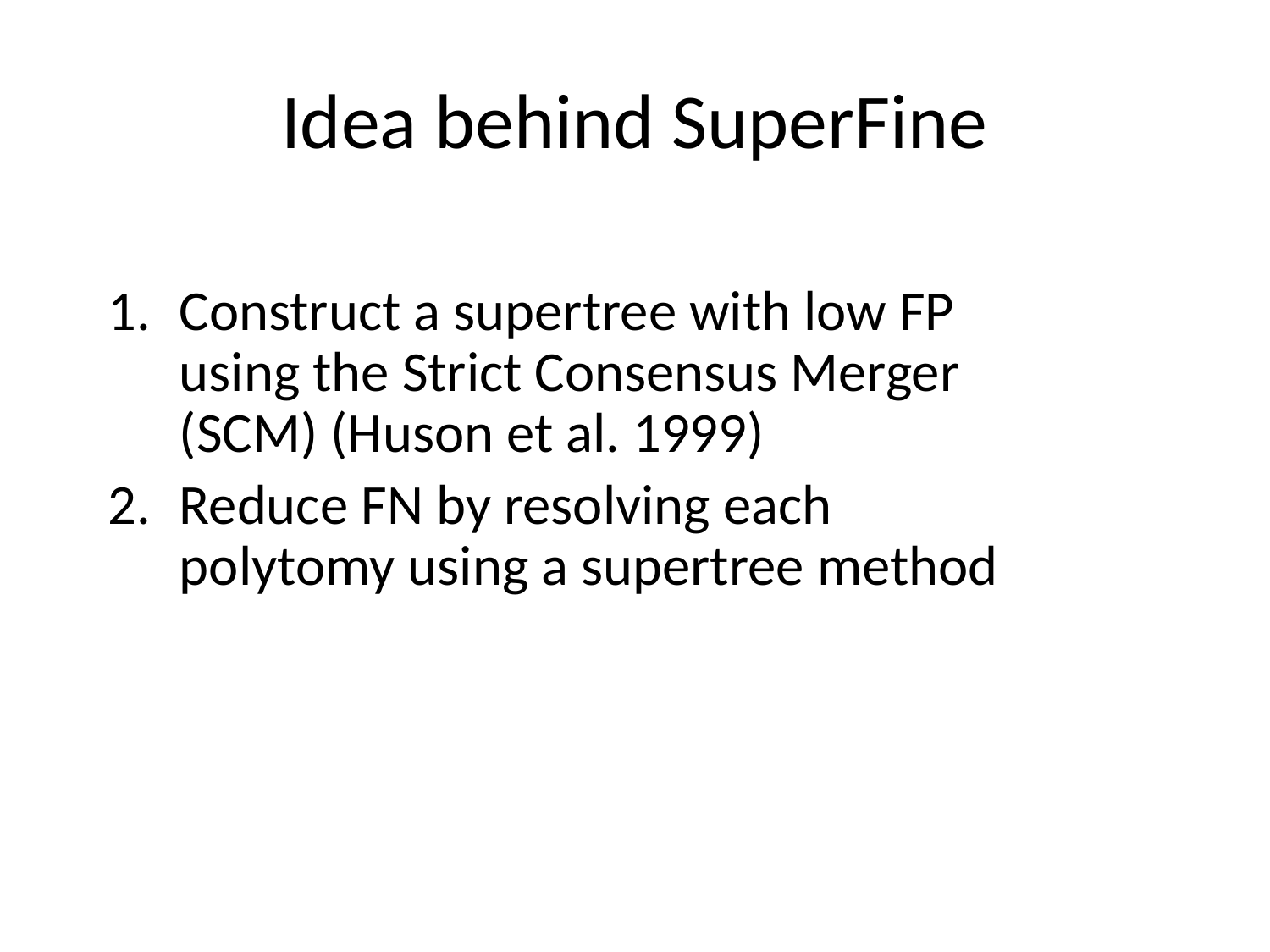

# Idea behind SuperFine
Construct a supertree with low FP using the Strict Consensus Merger (SCM) (Huson et al. 1999)
Reduce FN by resolving each polytomy using a supertree method						Quartet Max Cut